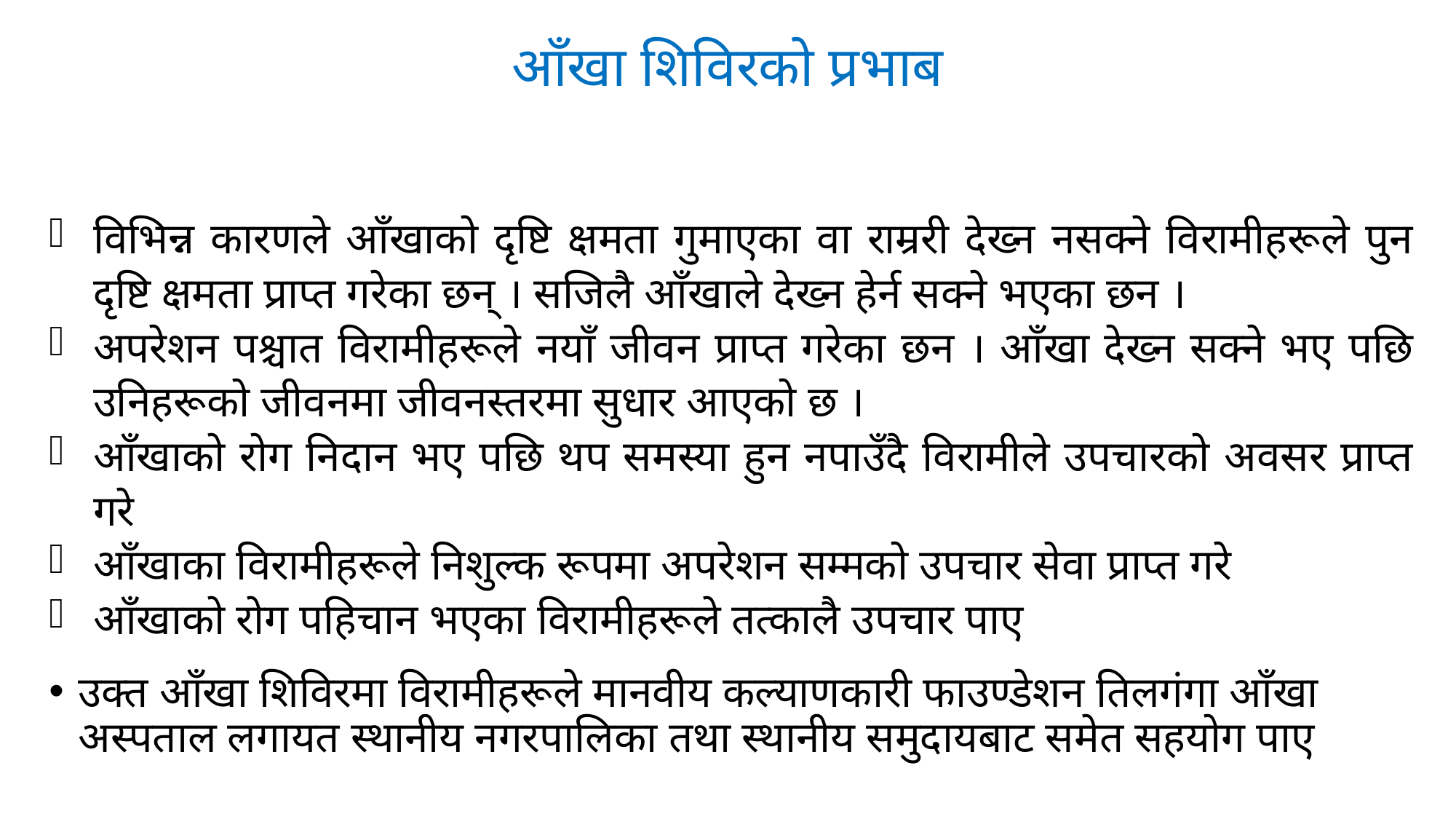

# आँखा शिविरको प्रभाब

विभिन्न कारणले आँखाको दृष्टि क्षमता गुमाएका वा राम्ररी देख्न नसक्ने विरामीहरूले पुन दृष्टि क्षमता प्राप्त गरेका छन् । सजिलै आँखाले देख्न हेर्न सक्ने भएका छन ।
अपरेशन पश्चात विरामीहरूले नयाँ जीवन प्राप्त गरेका छन । आँखा देख्न सक्ने भए पछि उनिहरूको जीवनमा जीवनस्तरमा सुधार आएको छ ।
आँखाको रोग निदान भए पछि थप समस्या हुन नपाउँदै विरामीले उपचारको अवसर प्राप्त गरे
आँखाका विरामीहरूले निशुल्क रूपमा अपरेशन सम्मको उपचार सेवा प्राप्त गरे
आँखाको रोग पहिचान भएका विरामीहरूले तत्कालै उपचार पाए
उक्त आँखा शिविरमा विरामीहरूले मानवीय कल्याणकारी फाउण्डेशन तिलगंगा आँखा अस्पताल लगायत स्थानीय नगरपालिका तथा स्थानीय समुदायबाट समेत सहयोग पाए